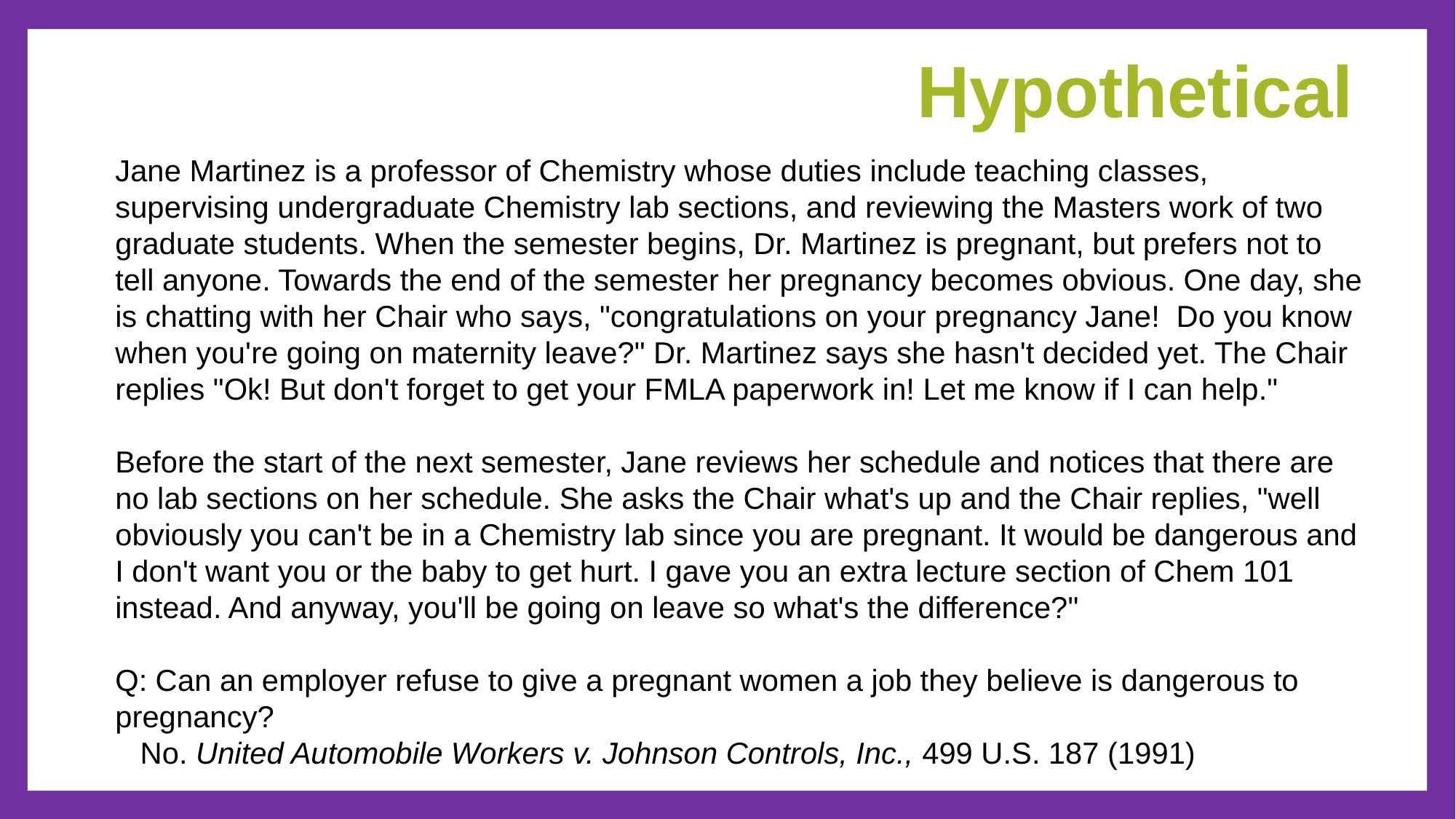

Hypothetical
Jane Martinez is a professor of Chemistry whose duties include teaching classes, supervising undergraduate Chemistry lab sections, and reviewing the Masters work of two graduate students. When the semester begins, Dr. Martinez is pregnant, but prefers not to tell anyone. Towards the end of the semester her pregnancy becomes obvious. One day, she is chatting with her Chair who says, "congratulations on your pregnancy Jane!  Do you know when you're going on maternity leave?" Dr. Martinez says she hasn't decided yet. The Chair replies "Ok! But don't forget to get your FMLA paperwork in! Let me know if I can help."

Before the start of the next semester, Jane reviews her schedule and notices that there are no lab sections on her schedule. She asks the Chair what's up and the Chair replies, "well obviously you can't be in a Chemistry lab since you are pregnant. It would be dangerous and I don't want you or the baby to get hurt. I gave you an extra lecture section of Chem 101 instead. And anyway, you'll be going on leave so what's the difference?"

Q: Can an employer refuse to give a pregnant women a job they believe is dangerous to pregnancy?
   No. United Automobile Workers v. Johnson Controls, Inc., 499 U.S. 187 (1991)